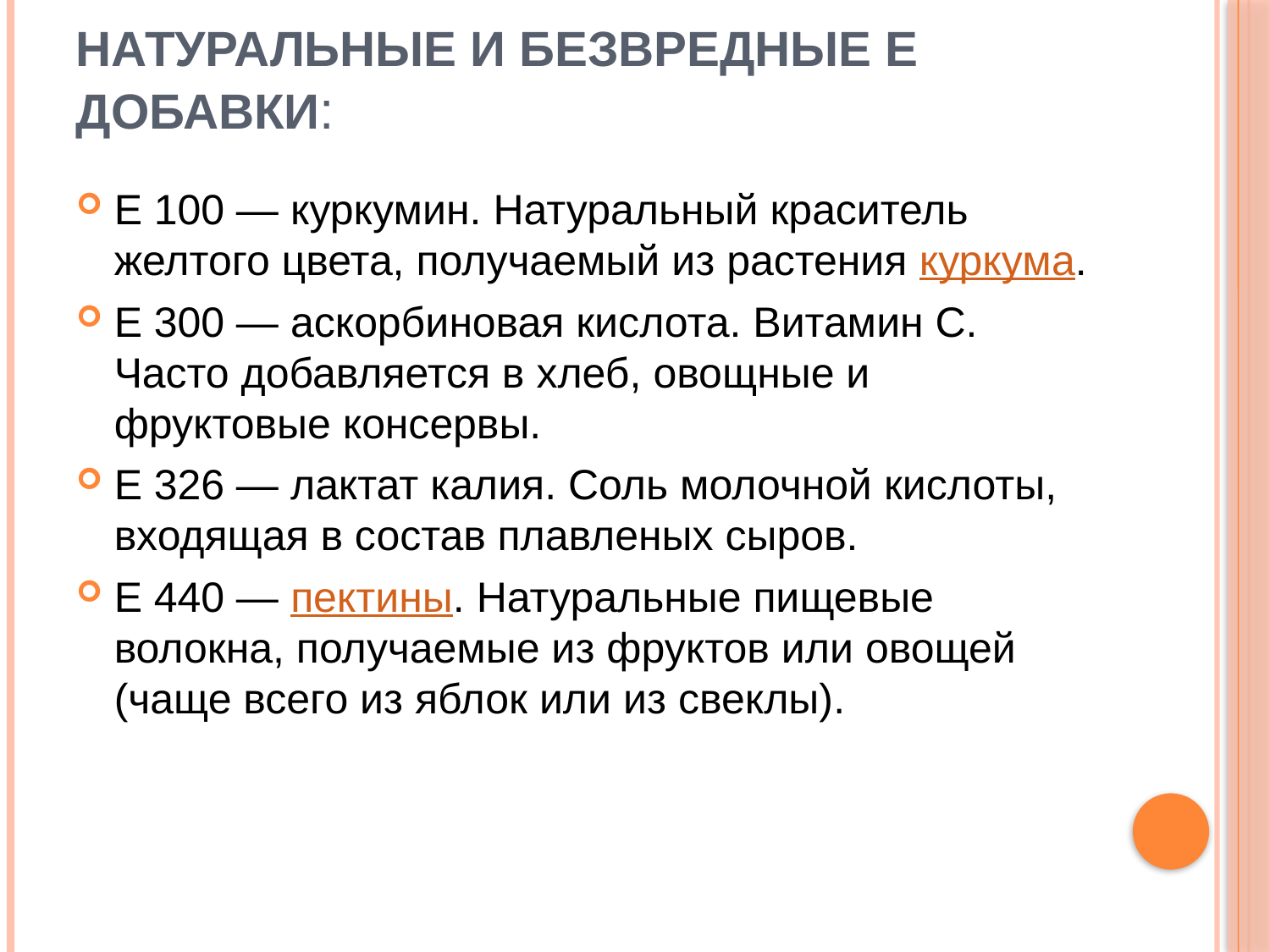

# натуральные и безвредные Е добавки:
Е 100 — куркумин. Натуральный краситель желтого цвета, получаемый из растения куркума.
Е 300 — аскорбиновая кислота. Витамин С. Часто добавляется в хлеб, овощные и фруктовые консервы.
Е 326 — лактат калия. Соль молочной кислоты, входящая в состав плавленых сыров.
Е 440 — пектины. Натуральные пищевые волокна, получаемые из фруктов или овощей (чаще всего из яблок или из свеклы).